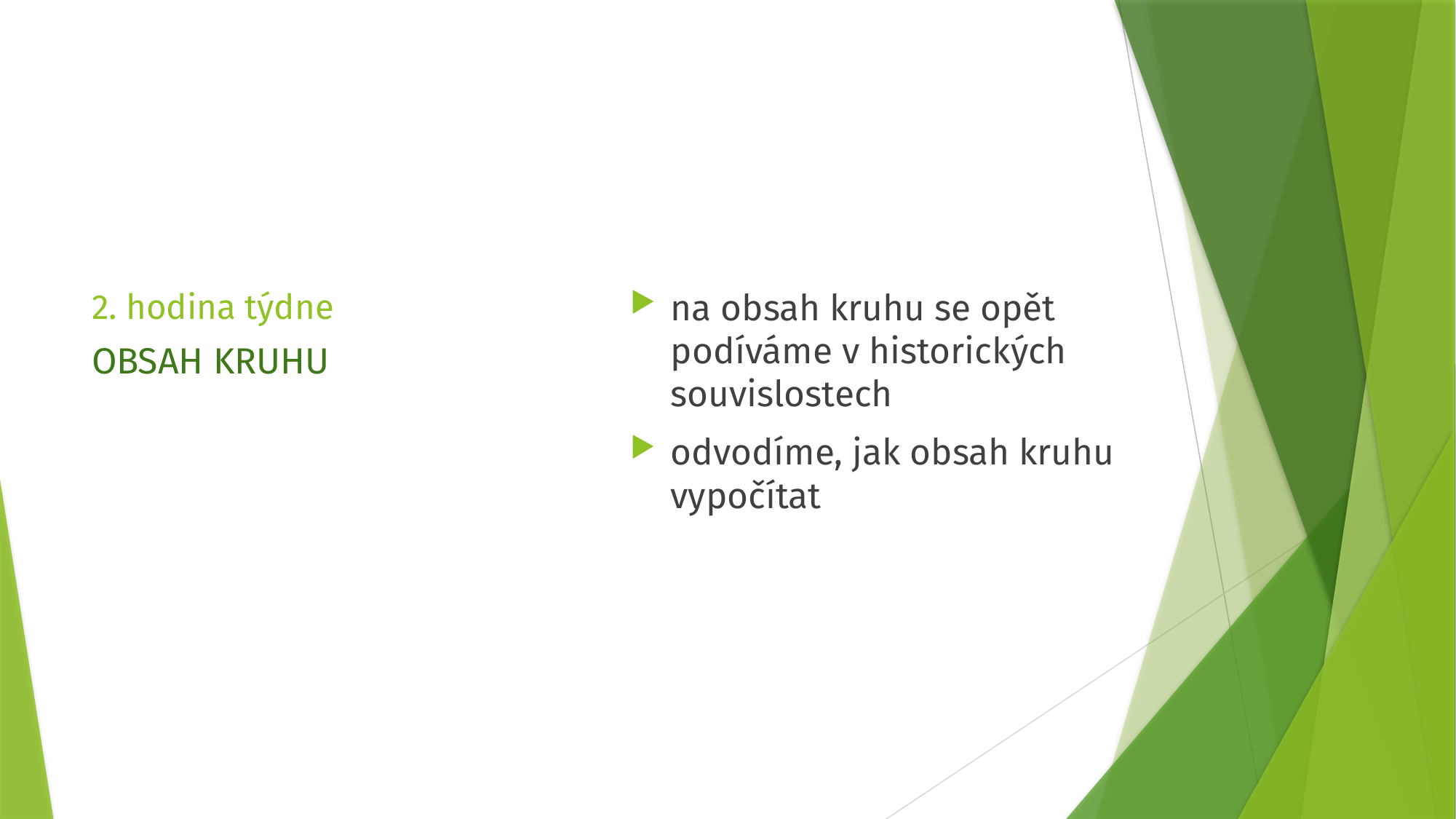

# 2. hodina týdne
na obsah kruhu se opět podíváme v historických souvislostech
odvodíme, jak obsah kruhu vypočítat
OBSAH KRUHU